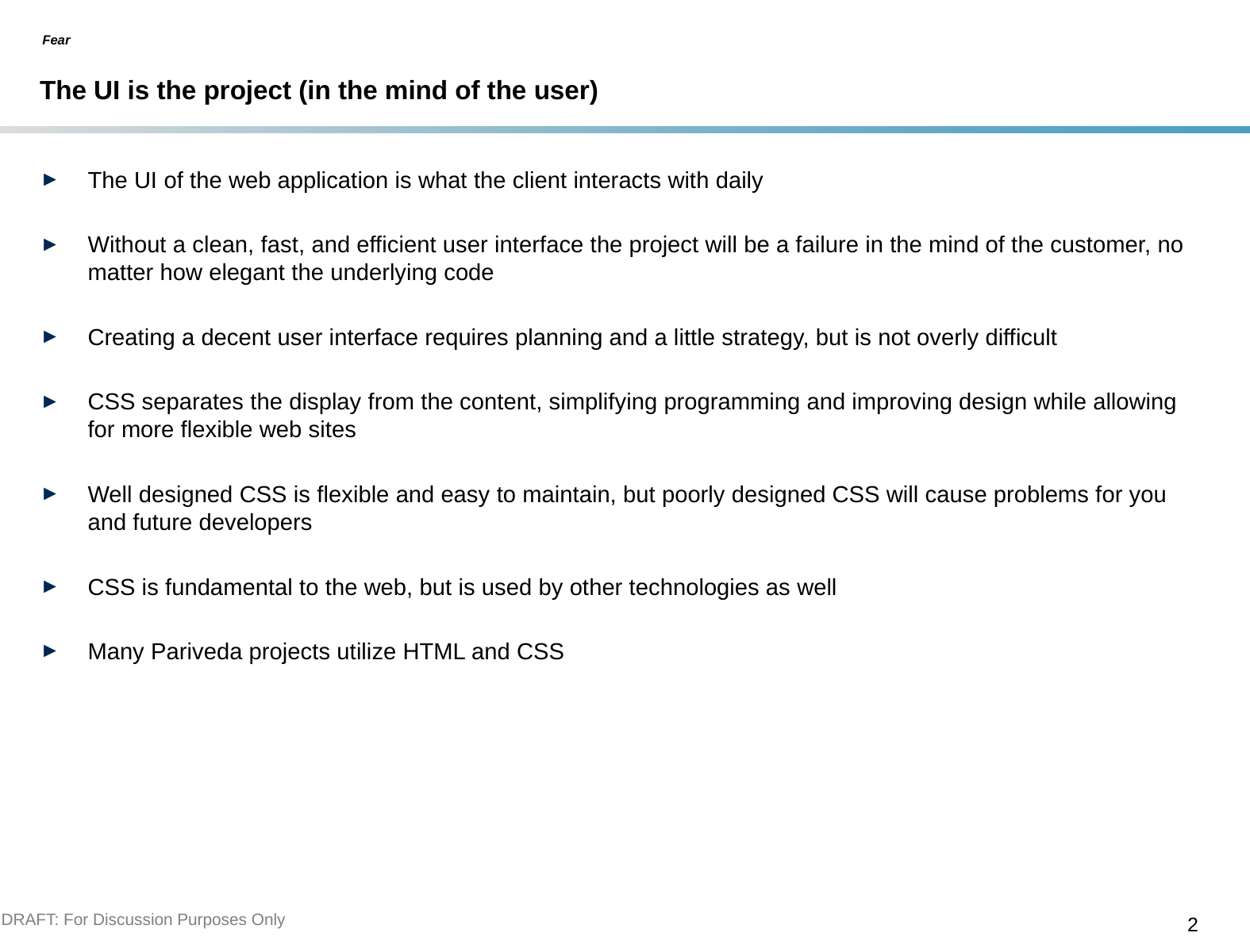

Fear
# The UI is the project (in the mind of the user)
The UI of the web application is what the client interacts with daily

Without a clean, fast, and efficient user interface the project will be a failure in the mind of the customer, no matter how elegant the underlying code

Creating a decent user interface requires planning and a little strategy, but is not overly difficult

CSS separates the display from the content, simplifying programming and improving design while allowing for more flexible web sites

Well designed CSS is flexible and easy to maintain, but poorly designed CSS will cause problems for you and future developers

CSS is fundamental to the web, but is used by other technologies as well

Many Pariveda projects utilize HTML and CSS

DRAFT: For Discussion Purposes Only
2